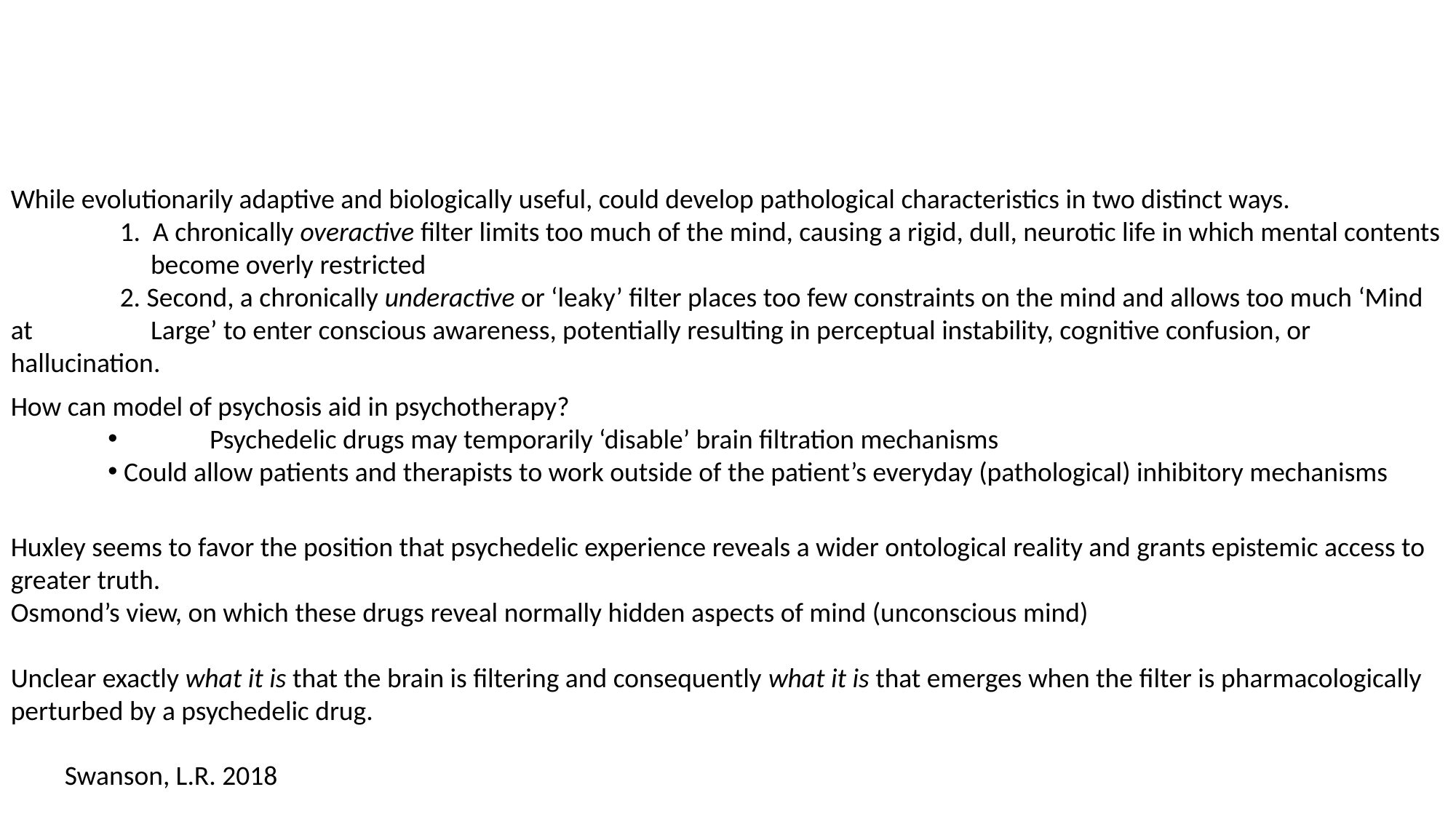

While evolutionarily adaptive and biologically useful, could develop pathological characteristics in two distinct ways.
	1.  A chronically overactive filter limits too much of the mind, causing a rigid, dull, neurotic life in which mental contents 	     become overly restricted
	2. Second, a chronically underactive or ‘leaky’ filter places too few constraints on the mind and allows too much ‘Mind at     	     Large’ to enter conscious awareness, potentially resulting in perceptual instability, cognitive confusion, or hallucination.
How can model of psychosis aid in psychotherapy?
	Psychedelic drugs may temporarily ‘disable’ brain filtration mechanisms
 Could allow patients and therapists to work outside of the patient’s everyday (pathological) inhibitory mechanisms
Huxley seems to favor the position that psychedelic experience reveals a wider ontological reality and grants epistemic access to greater truth.
Osmond’s view, on which these drugs reveal normally hidden aspects of mind (unconscious mind)

Unclear exactly what it is that the brain is filtering and consequently what it is that emerges when the filter is pharmacologically perturbed by a psychedelic drug.

Swanson, L.R. 2018